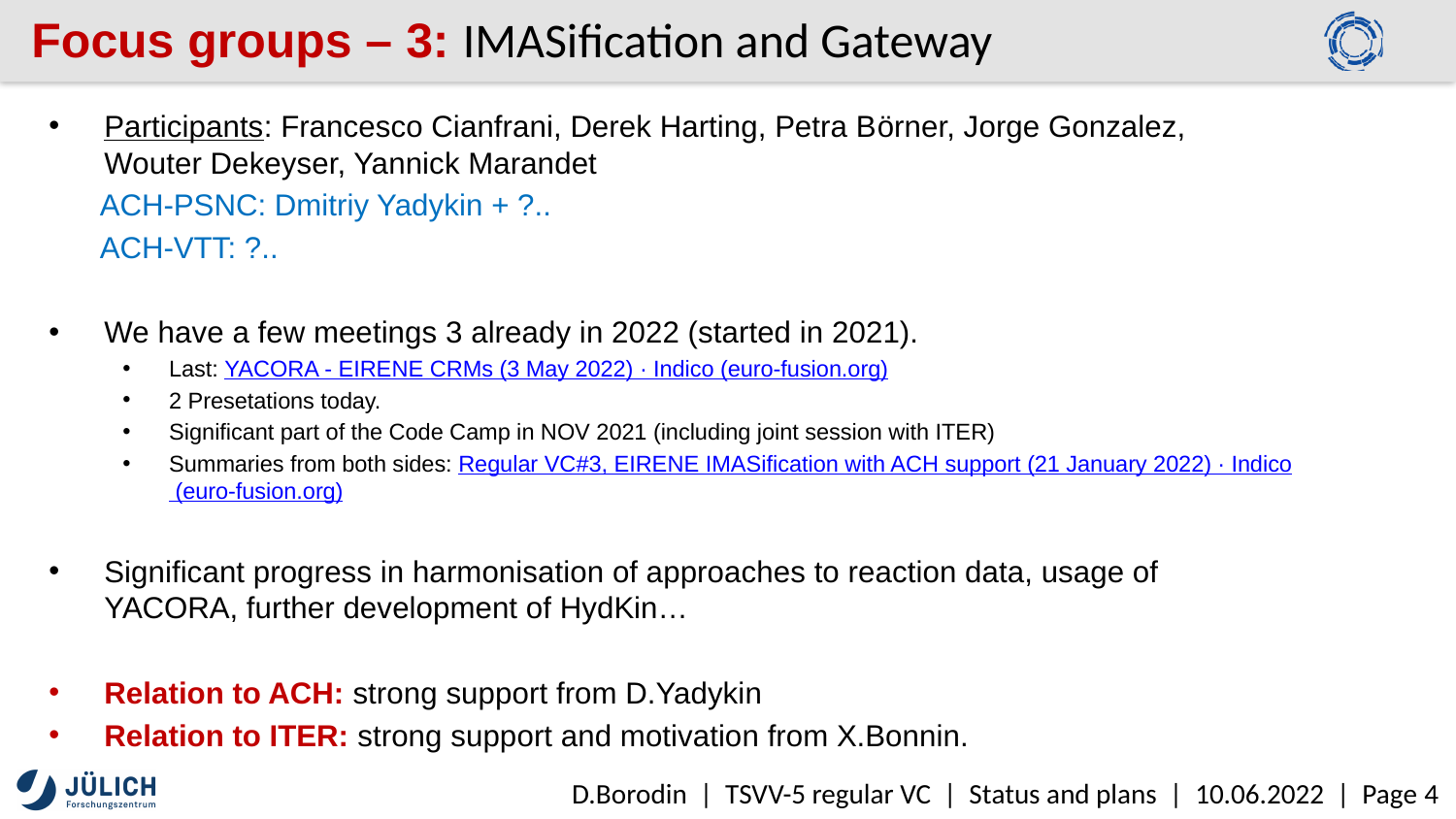

Focus groups – 3: IMASification and Gateway

Participants: Francesco Cianfrani, Derek Harting, Petra Börner, Jorge Gonzalez, Wouter Dekeyser, Yannick Marandet
      ACH-PSNC: Dmitriy Yadykin + ?..
      ACH-VTT: ?..

We have a few meetings 3 already in 2022 (started in 2021).
Last: YACORA - EIRENE CRMs (3 May 2022) · Indico (euro-fusion.org)
2 Presetations today.
Significant part of the Code Camp in NOV 2021 (including joint session with ITER)
Summaries from both sides: Regular VC#3, EIRENE IMASification with ACH support (21 January 2022) · Indico (euro-fusion.org)

Significant progress in harmonisation of approaches to reaction data, usage of YACORA, further development of HydKin…

Relation to ACH: strong support from D.Yadykin
Relation to ITER: strong support and motivation from X.Bonnin.